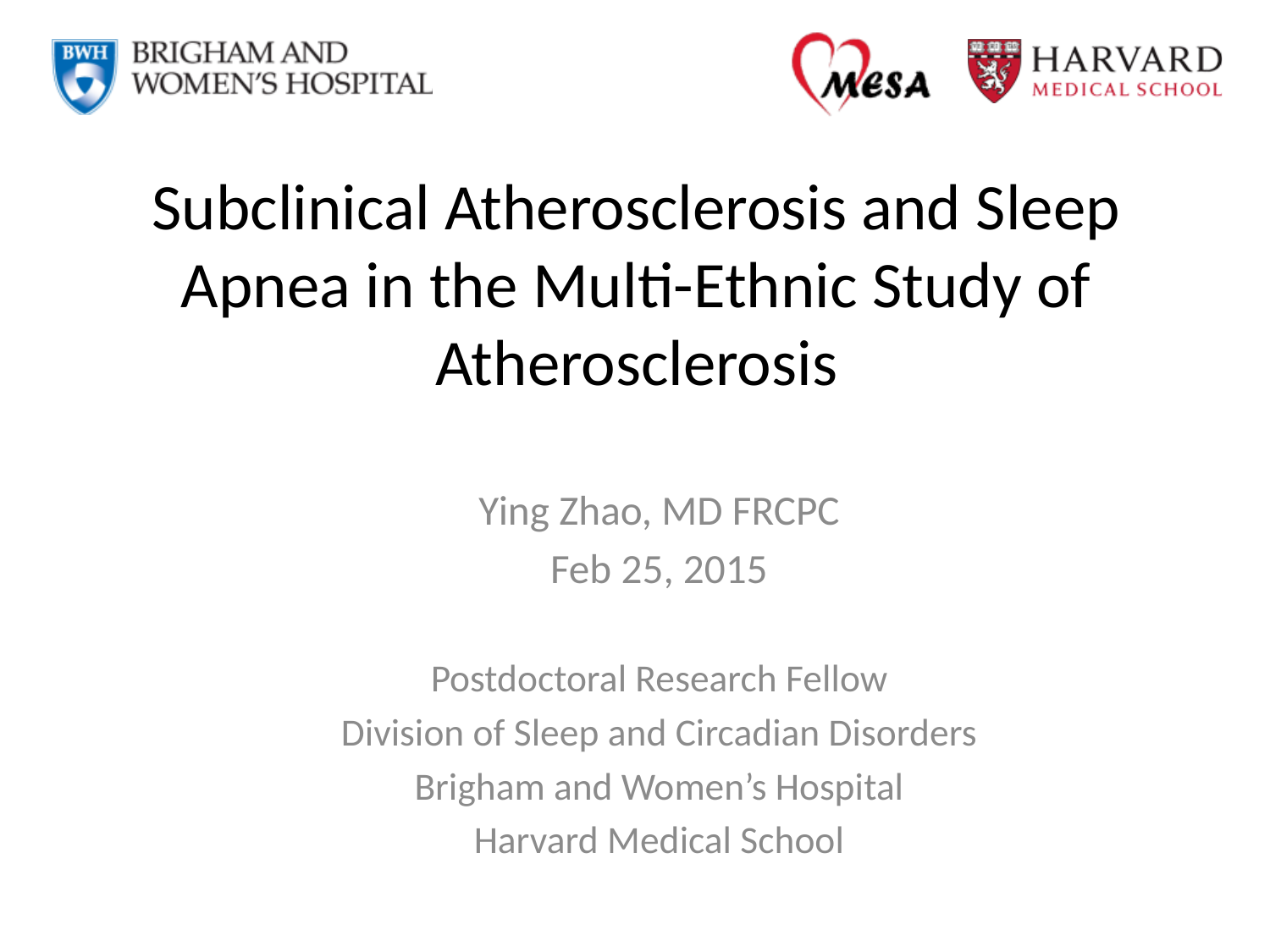

# Subclinical Atherosclerosis and Sleep Apnea in the Multi-Ethnic Study of Atherosclerosis
Ying Zhao, MD FRCPC
Feb 25, 2015

Postdoctoral Research Fellow
Division of Sleep and Circadian Disorders
Brigham and Women’s Hospital
Harvard Medical School